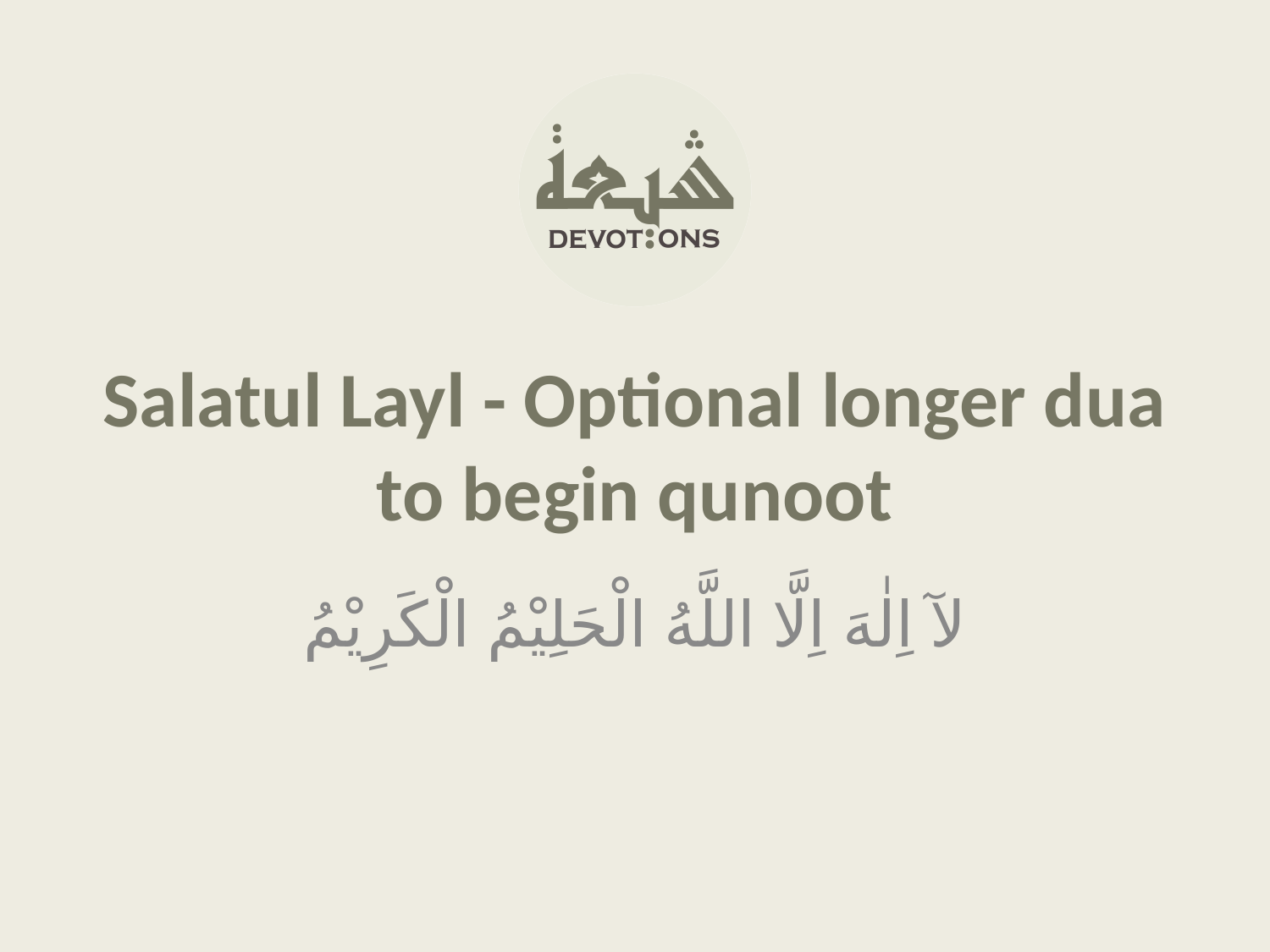

Salatul Layl - Optional longer dua to begin qunoot
لآ اِلٰهَ اِلَّا اللَّهُ الْحَلِيْمُ الْكَرِيْمُ